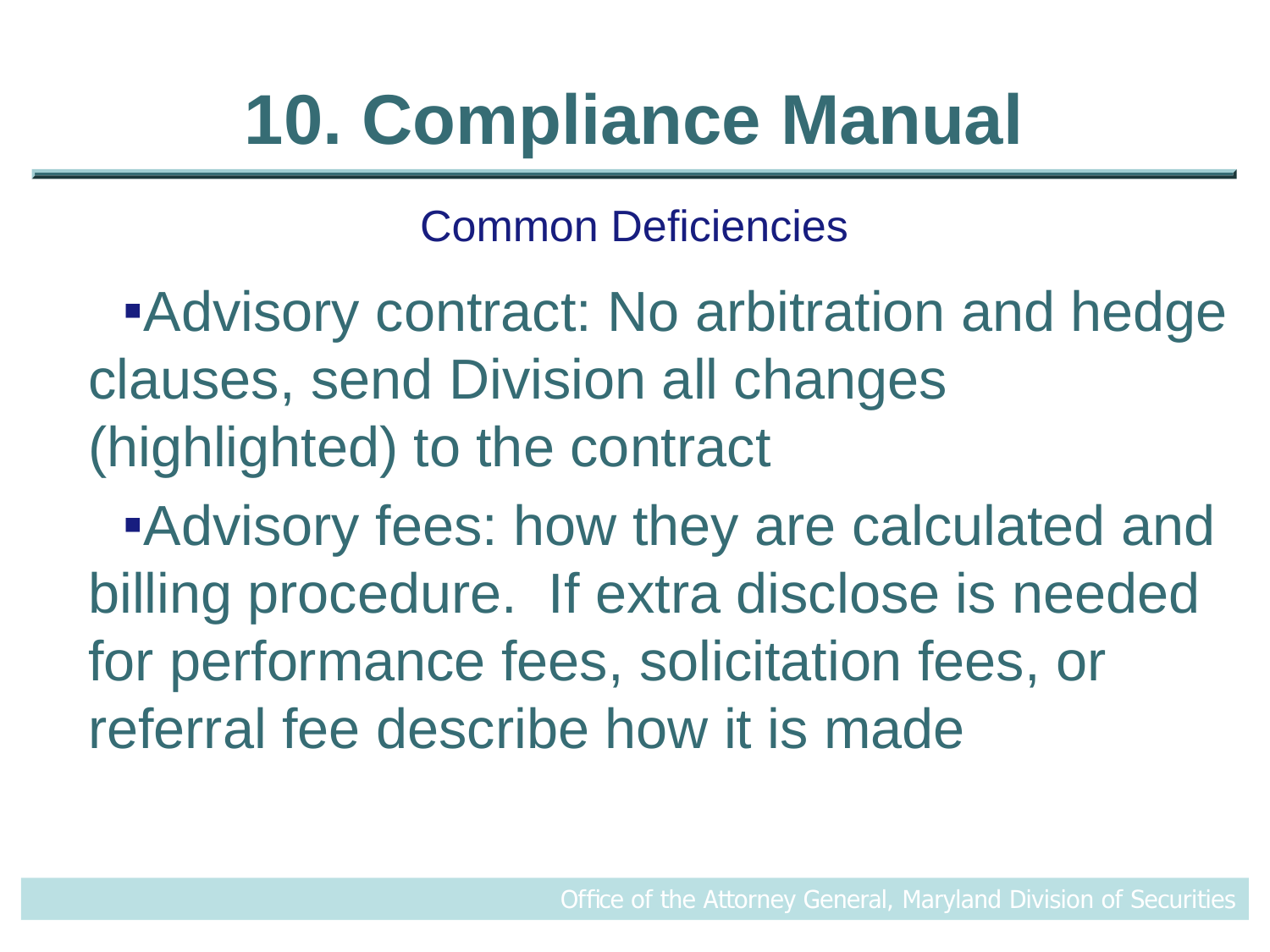

# 10. Compliance Manual

Common Deficiencies
Advisory contract: No arbitration and hedge clauses, send Division all changes (highlighted) to the contract
Advisory fees: how they are calculated and billing procedure.  If extra disclose is needed for performance fees, solicitation fees, or referral fee describe how it is made
Office of the Attorney General, Maryland Division of Securities